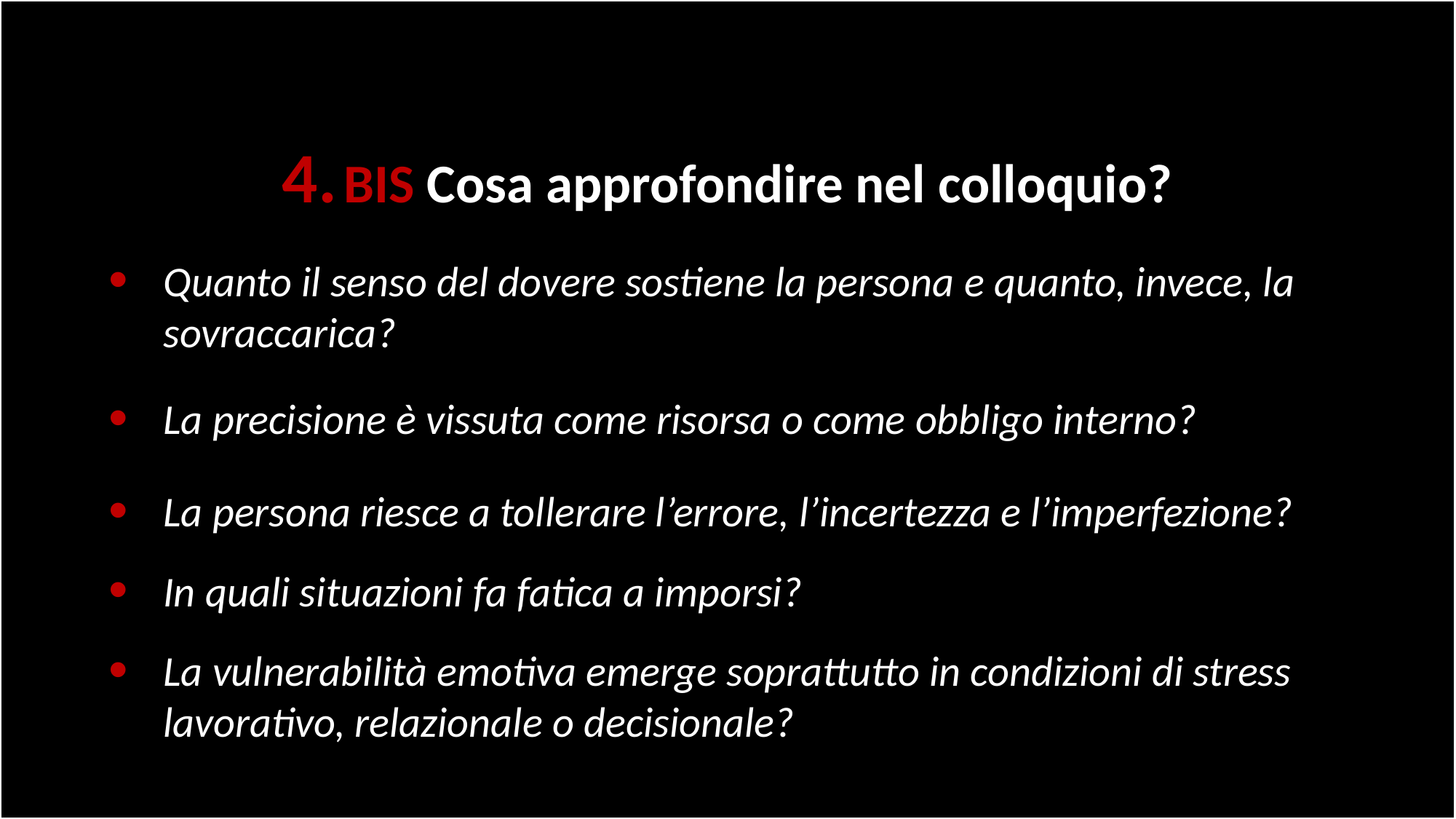

BIS Cosa approfondire nel colloquio?

Quanto il senso del dovere sostiene la persona e quanto, invece, la sovraccarica?
La precisione è vissuta come risorsa o come obbligo interno?
La persona riesce a tollerare l’errore, l’incertezza e l’imperfezione?
In quali situazioni fa fatica a imporsi?
La vulnerabilità emotiva emerge soprattutto in condizioni di stress lavorativo, relazionale o decisionale?